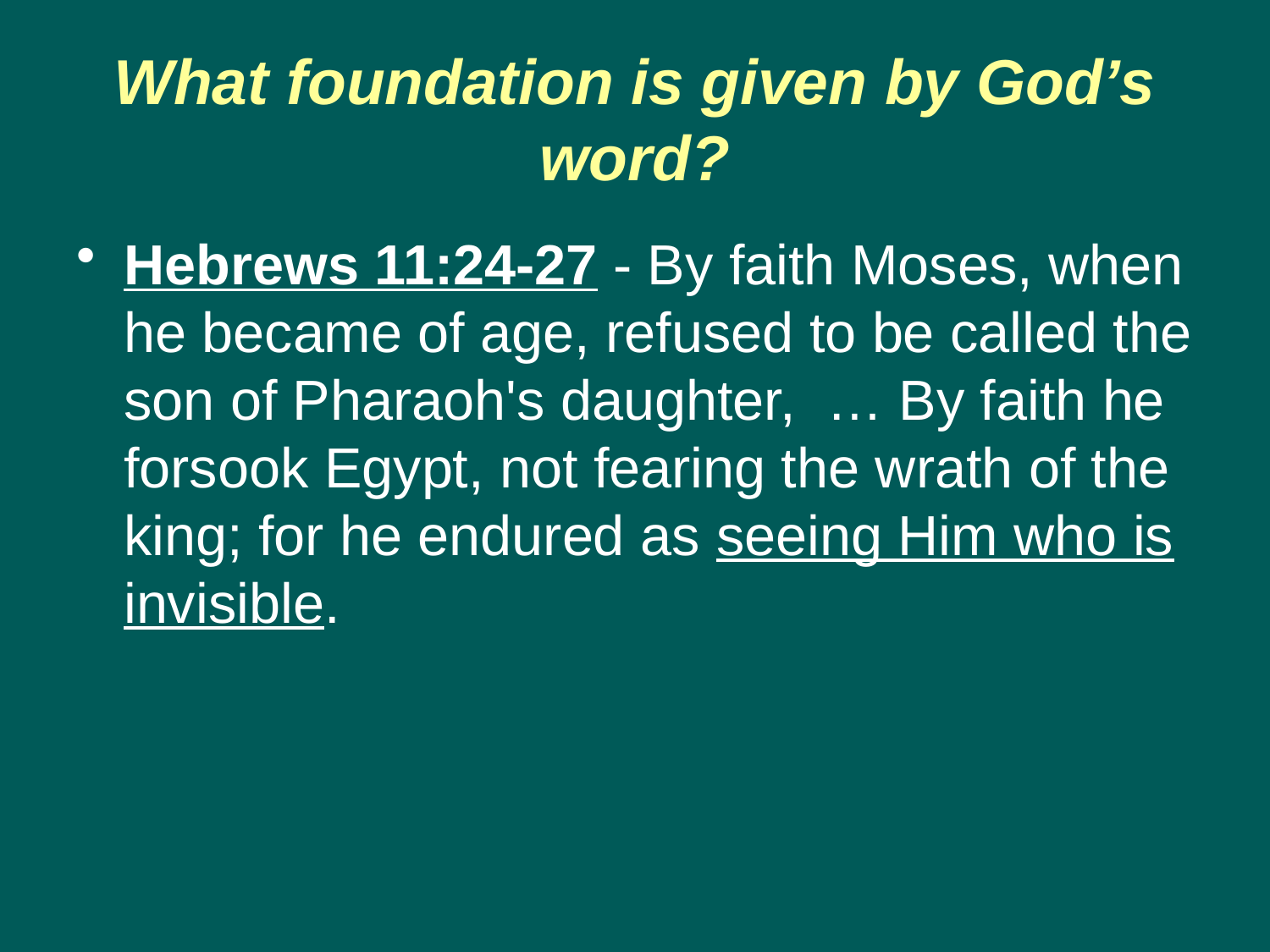

# What foundation is given by God’s word?
Hebrews 11:24-27 - By faith Moses, when he became of age, refused to be called the son of Pharaoh's daughter,  … By faith he forsook Egypt, not fearing the wrath of the king; for he endured as seeing Him who is invisible.